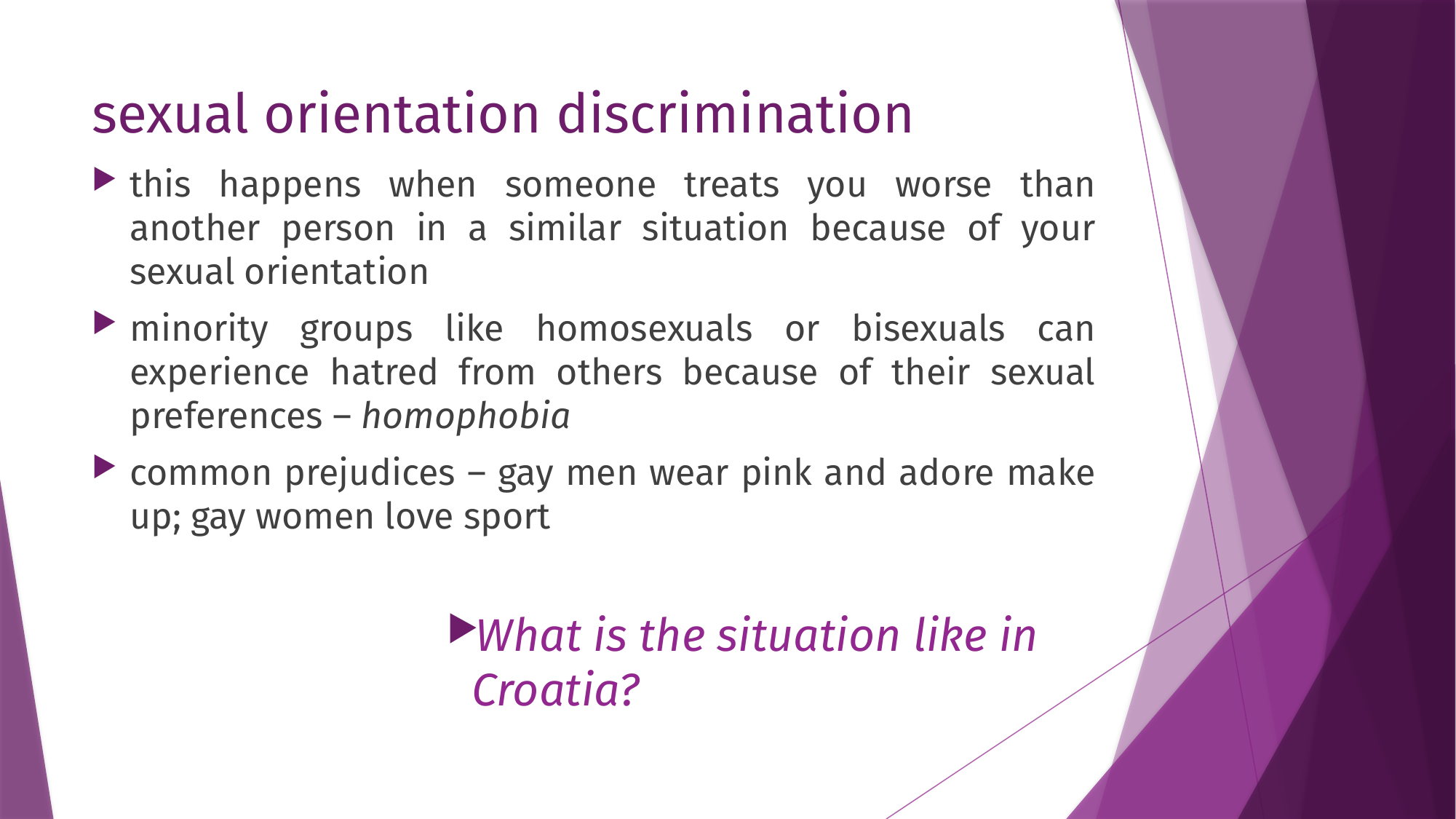

# sexual orientation discrimination
this happens when someone treats you worse than another person in a similar situation because of your sexual orientation
minority groups like homosexuals or bisexuals can experience hatred from others because of their sexual preferences – homophobia
common prejudices – gay men wear pink and adore make up; gay women love sport

What is the situation like in Croatia?